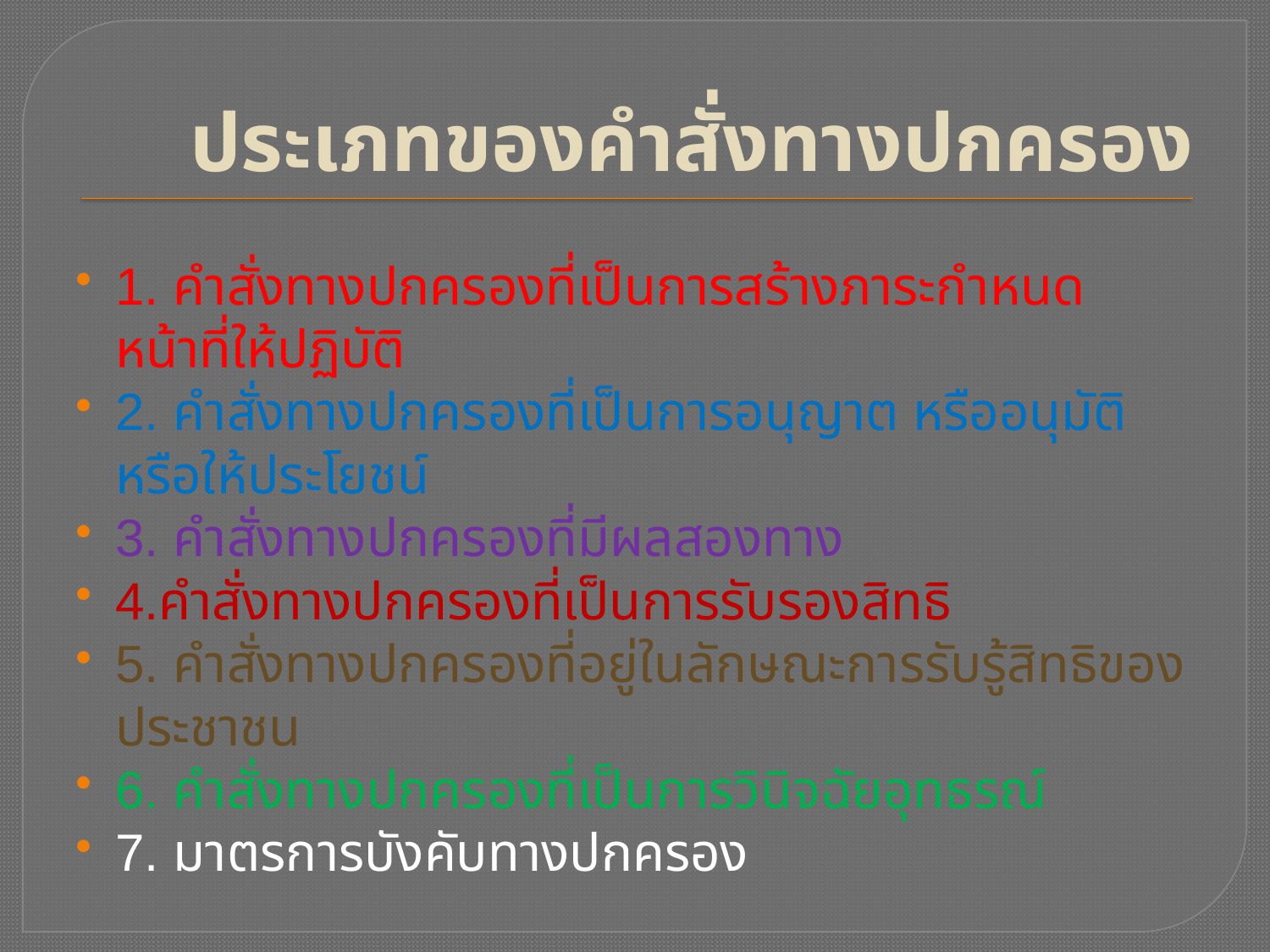

# ประเภทของคำสั่งทางปกครอง
1. คำสั่งทางปกครองที่เป็นการสร้างภาระกำหนดหน้าที่ให้ปฏิบัติ
2. คำสั่งทางปกครองที่เป็นการอนุญาต หรืออนุมัติหรือให้ประโยชน์
3. คำสั่งทางปกครองที่มีผลสองทาง
4.คำสั่งทางปกครองที่เป็นการรับรองสิทธิ
5. คำสั่งทางปกครองที่อยู่ในลักษณะการรับรู้สิทธิของประชาชน
6. คำสั่งทางปกครองที่เป็นการวินิจฉัยอุทธรณ์
7. มาตรการบังคับทางปกครอง